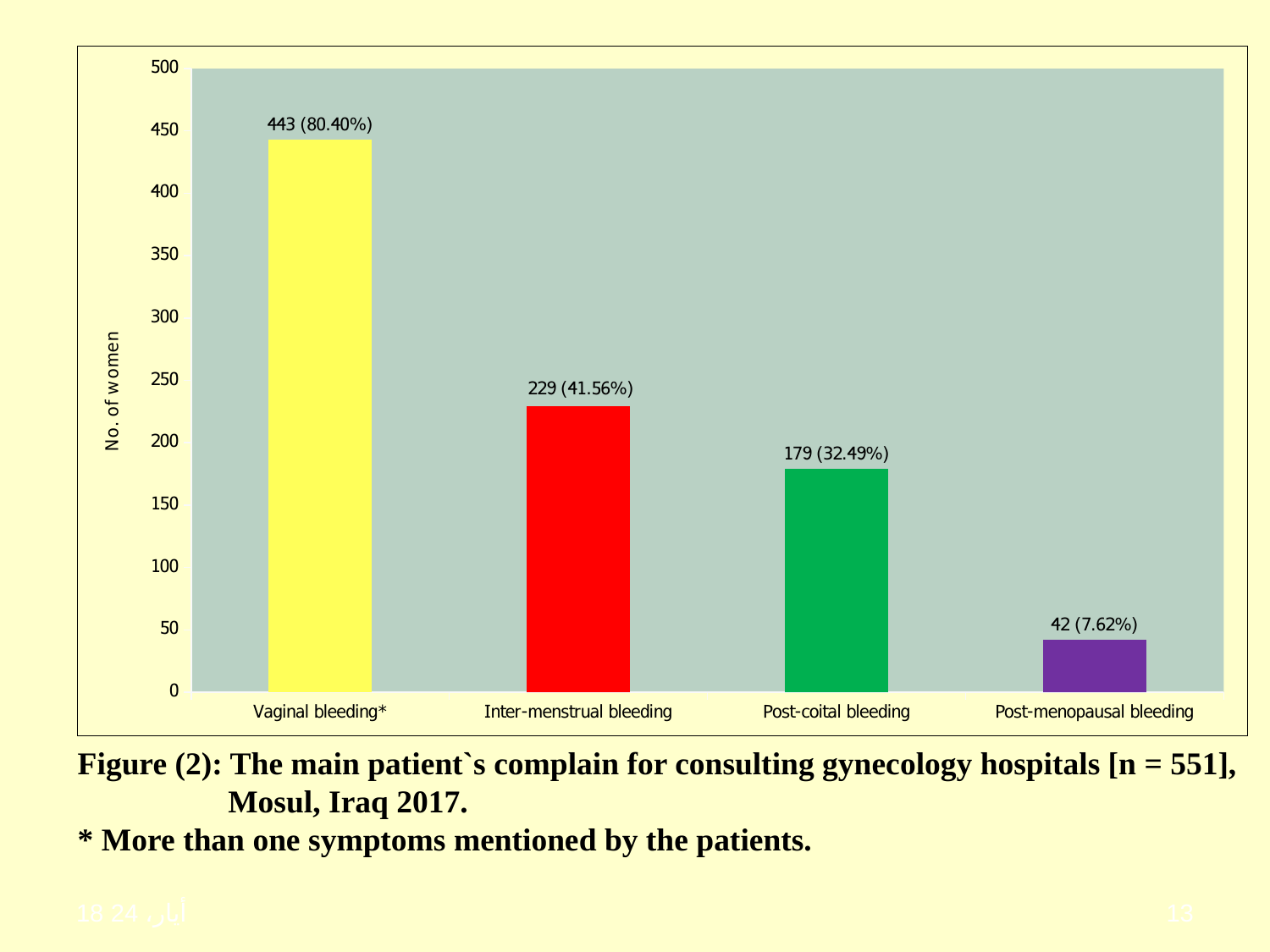

### Chart

| Category | عمود1 |
|---|---|
| Vaginal bleeding* | 443.0 |
| Inter-menstrual bleeding | 229.0 |
| Post-coital bleeding | 179.0 |
| Post-menopausal bleeding | 42.0 |
Figure (2): The main patient`s complain for consulting gynecology hospitals [n = 551], Mosul, Iraq 2017.
* More than one symptoms mentioned by the patients.
18 أيار، 24
13